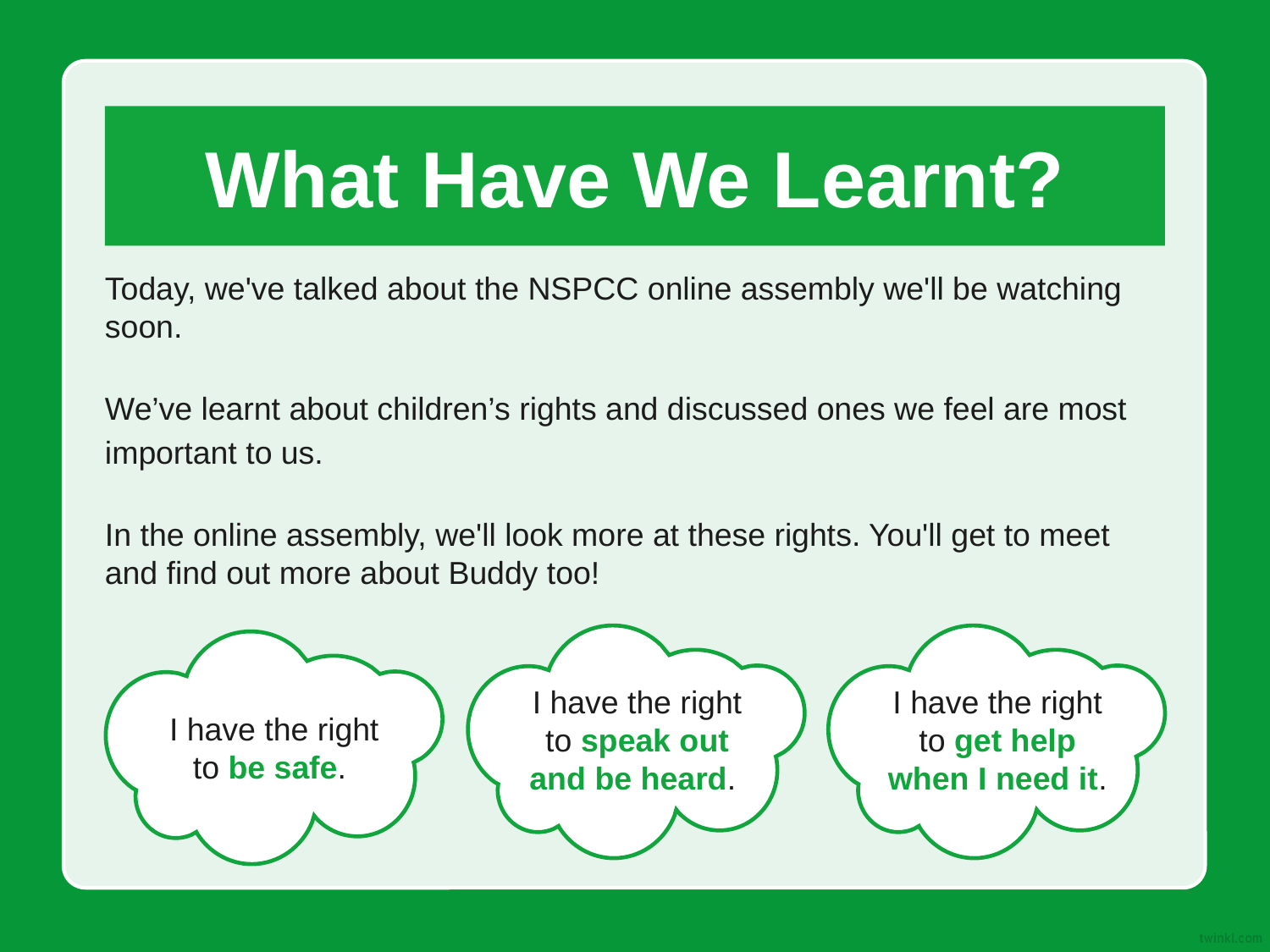

What Have We Learnt?
Today, we've talked about the NSPCC online assembly we'll be watching soon.

We’ve learnt about children’s rights and discussed ones we feel are most important to us.

In the online assembly, we'll look more at these rights. You'll get to meet and find out more about Buddy too!

I have the right to speak out and be heard.

I have the right to get help when I need it.

I have the right to be safe.